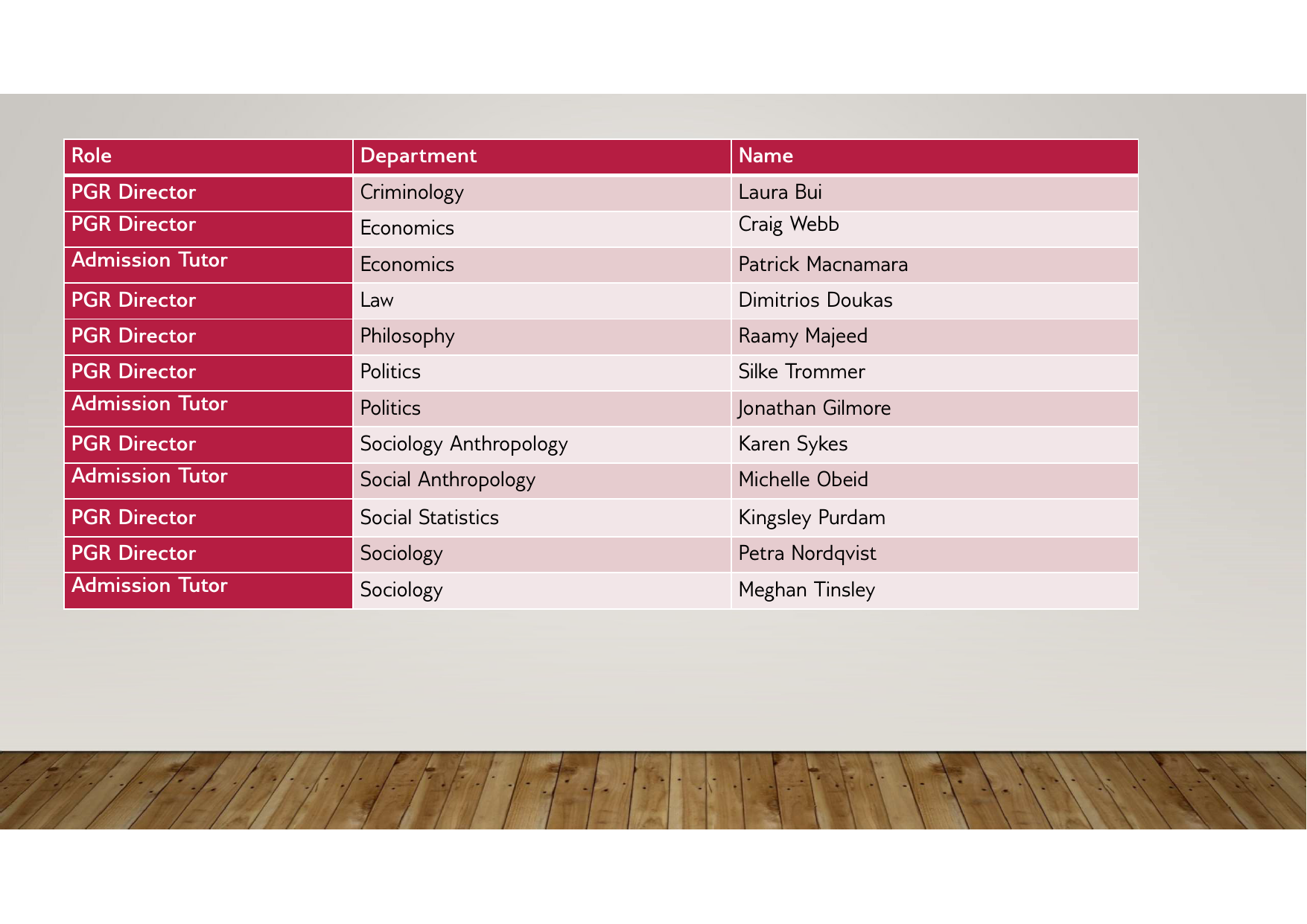

| Role | Department | Name |
| --- | --- | --- |
| PGR Director | Criminology | Laura Bui |
| PGR Director | Economics | Craig Webb |
| Admission Tutor | Economics | Patrick Macnamara |
| PGR Director | Law | Dimitrios Doukas |
| PGR Director | Philosophy | Raamy Majeed |
| PGR Director | Politics | Silke Trommer |
| Admission Tutor | Politics | Jonathan Gilmore |
| PGR Director | Sociology Anthropology | Karen Sykes |
| Admission Tutor | Social Anthropology | Michelle Obeid |
| PGR Director | Social Statistics | Kingsley Purdam |
| PGR Director | Sociology | Petra Nordqvist |
| Admission Tutor | Sociology | Meghan Tinsley |